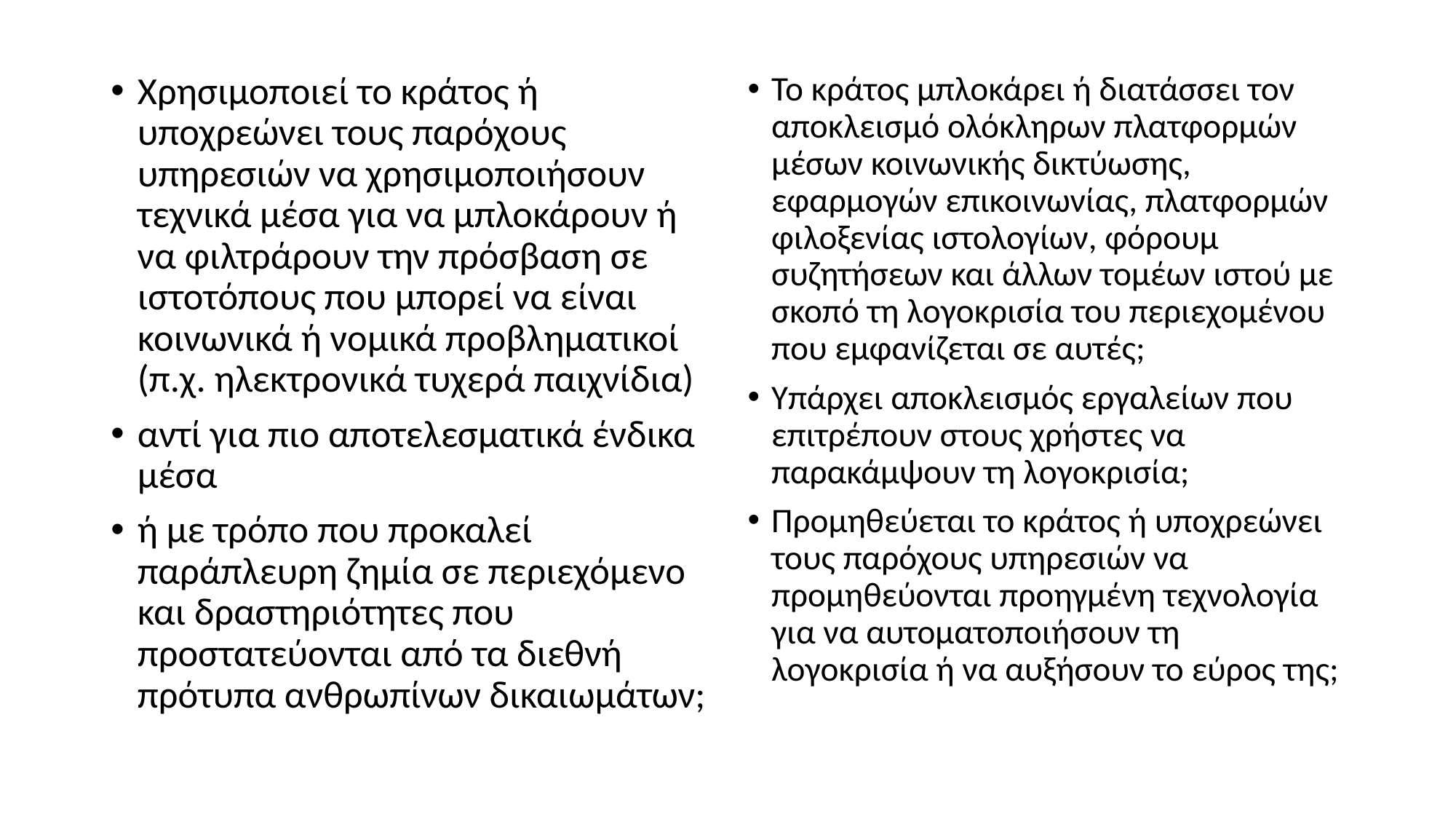

Χρησιμοποιεί το κράτος ή υποχρεώνει τους παρόχους υπηρεσιών να χρησιμοποιήσουν τεχνικά μέσα για να μπλοκάρουν ή να φιλτράρουν την πρόσβαση σε ιστοτόπους που μπορεί να είναι κοινωνικά ή νομικά προβληματικοί (π.χ. ηλεκτρονικά τυχερά παιχνίδια)
αντί για πιο αποτελεσματικά ένδικα μέσα
ή με τρόπο που προκαλεί παράπλευρη ζημία σε περιεχόμενο και δραστηριότητες που προστατεύονται από τα διεθνή πρότυπα ανθρωπίνων δικαιωμάτων;

Το κράτος μπλοκάρει ή διατάσσει τον αποκλεισμό ολόκληρων πλατφορμών μέσων κοινωνικής δικτύωσης, εφαρμογών επικοινωνίας, πλατφορμών φιλοξενίας ιστολογίων, φόρουμ συζητήσεων και άλλων τομέων ιστού με σκοπό τη λογοκρισία του περιεχομένου που εμφανίζεται σε αυτές;
Υπάρχει αποκλεισμός εργαλείων που επιτρέπουν στους χρήστες να παρακάμψουν τη λογοκρισία;
Προμηθεύεται το κράτος ή υποχρεώνει τους παρόχους υπηρεσιών να προμηθεύονται προηγμένη τεχνολογία για να αυτοματοποιήσουν τη λογοκρισία ή να αυξήσουν το εύρος της;